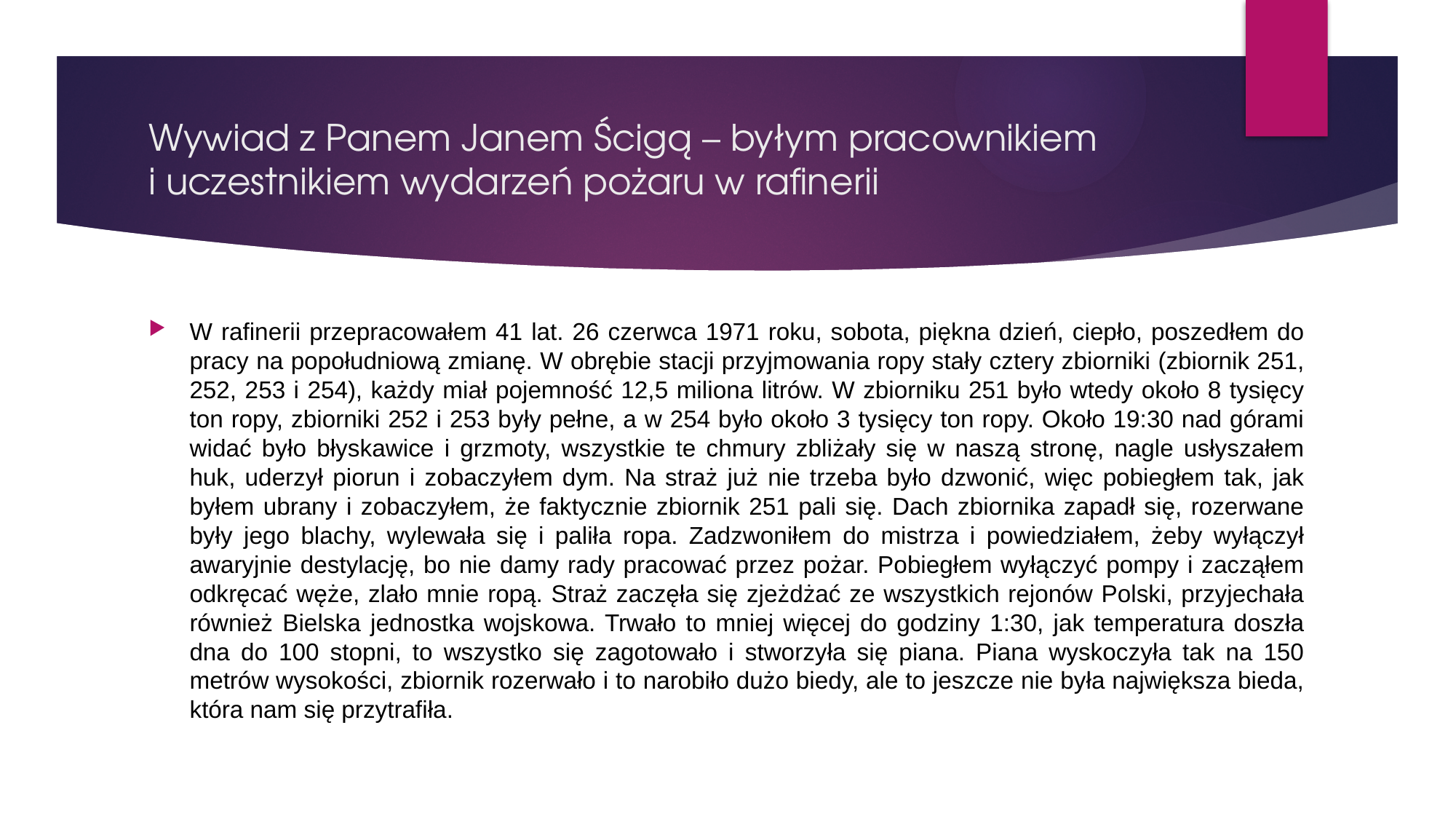

# Wywiad z Panem Janem Ścigą – byłym pracownikiem i uczestnikiem wydarzeń pożaru w rafinerii
W rafinerii przepracowałem 41 lat. 26 czerwca 1971 roku, sobota, piękna dzień, ciepło, poszedłem do pracy na popołudniową zmianę. W obrębie stacji przyjmowania ropy stały cztery zbiorniki (zbiornik 251, 252, 253 i 254), każdy miał pojemność 12,5 miliona litrów. W zbiorniku 251 było wtedy około 8 tysięcy ton ropy, zbiorniki 252 i 253 były pełne, a w 254 było około 3 tysięcy ton ropy. Około 19:30 nad górami widać było błyskawice i grzmoty, wszystkie te chmury zbliżały się w naszą stronę, nagle usłyszałem huk, uderzył piorun i zobaczyłem dym. Na straż już nie trzeba było dzwonić, więc pobiegłem tak, jak byłem ubrany i zobaczyłem, że faktycznie zbiornik 251 pali się. Dach zbiornika zapadł się, rozerwane były jego blachy, wylewała się i paliła ropa. Zadzwoniłem do mistrza i powiedziałem, żeby wyłączył awaryjnie destylację, bo nie damy rady pracować przez pożar. Pobiegłem wyłączyć pompy i zacząłem odkręcać węże, zlało mnie ropą. Straż zaczęła się zjeżdżać ze wszystkich rejonów Polski, przyjechała również Bielska jednostka wojskowa. Trwało to mniej więcej do godziny 1:30, jak temperatura doszła dna do 100 stopni, to wszystko się zagotowało i stworzyła się piana. Piana wyskoczyła tak na 150 metrów wysokości, zbiornik rozerwało i to narobiło dużo biedy, ale to jeszcze nie była największa bieda, która nam się przytrafiła.